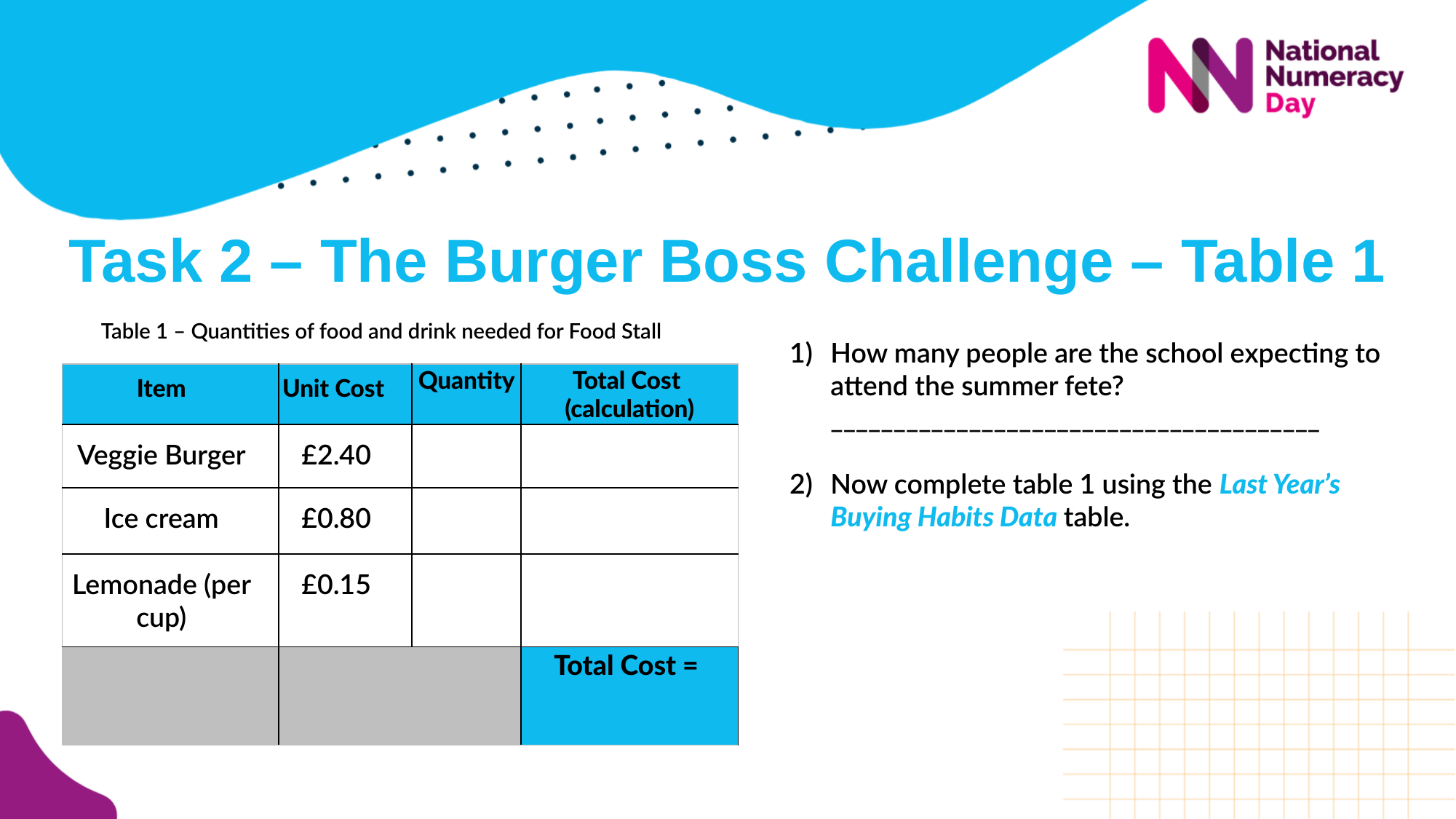

# Task 2 – The Burger Boss Challenge – Table 1
Table 1 – Quantities of food and drink needed for Food Stall
How many people are the school expecting to attend the summer fete? _______________________________________
Now complete table 1 using the Last Year’s Buying Habits Data table.
| Item | Unit Cost | Quantity | Total Cost (calculation) |
| --- | --- | --- | --- |
| Veggie Burger | £2.40 |  |  |
| Ice cream | £0.80 |  |  |
| Lemonade (per cup) | £0.15 |  |  |
|  |  |  | Total Cost = |